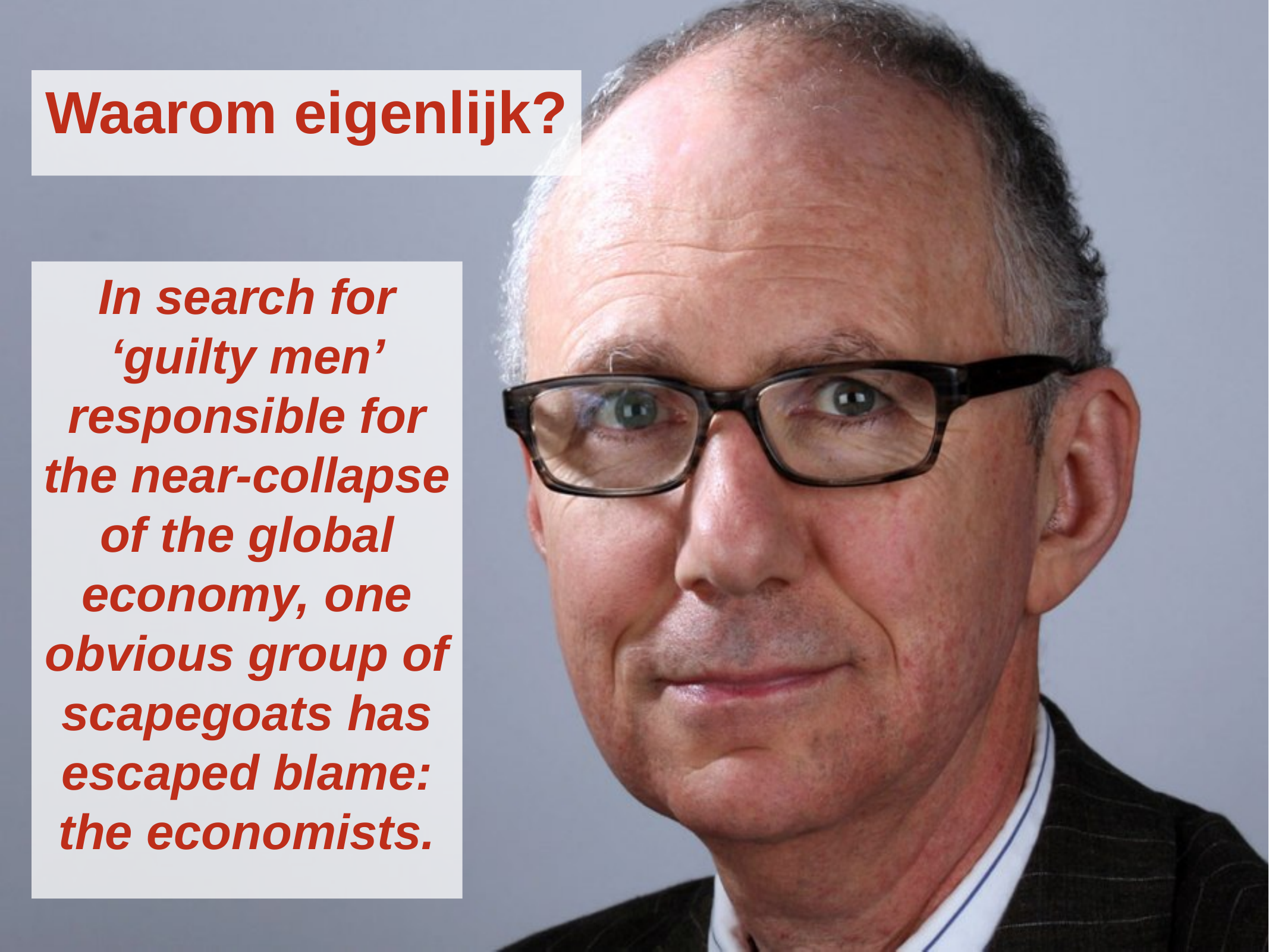

# Waarom eigenlijk?
In search for ‘guilty men’ responsible for the near-collapse of the global economy, one obvious group of scapegoats has escaped blame: the economists.